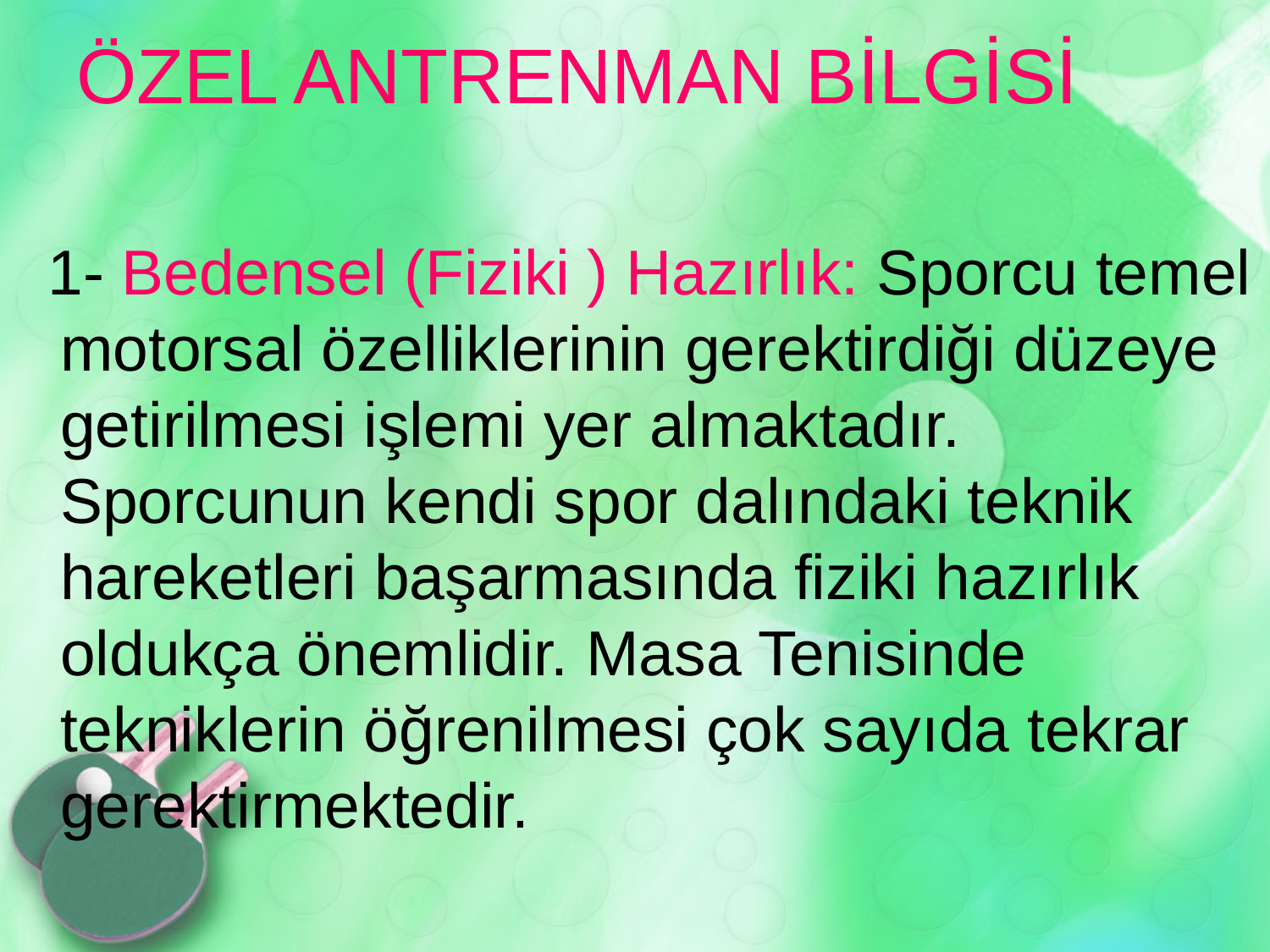

# ÖZEL ANTRENMAN BİLGİSİ

  1- Bedensel (Fiziki ) Hazırlık: Sporcu temel motorsal özelliklerinin gerektirdiği düzeye getirilmesi işlemi yer almaktadır. Sporcunun kendi spor dalındaki teknik hareketleri başarmasında fiziki hazırlık oldukça önemlidir. Masa Tenisinde tekniklerin öğrenilmesi çok sayıda tekrar gerektirmektedir.